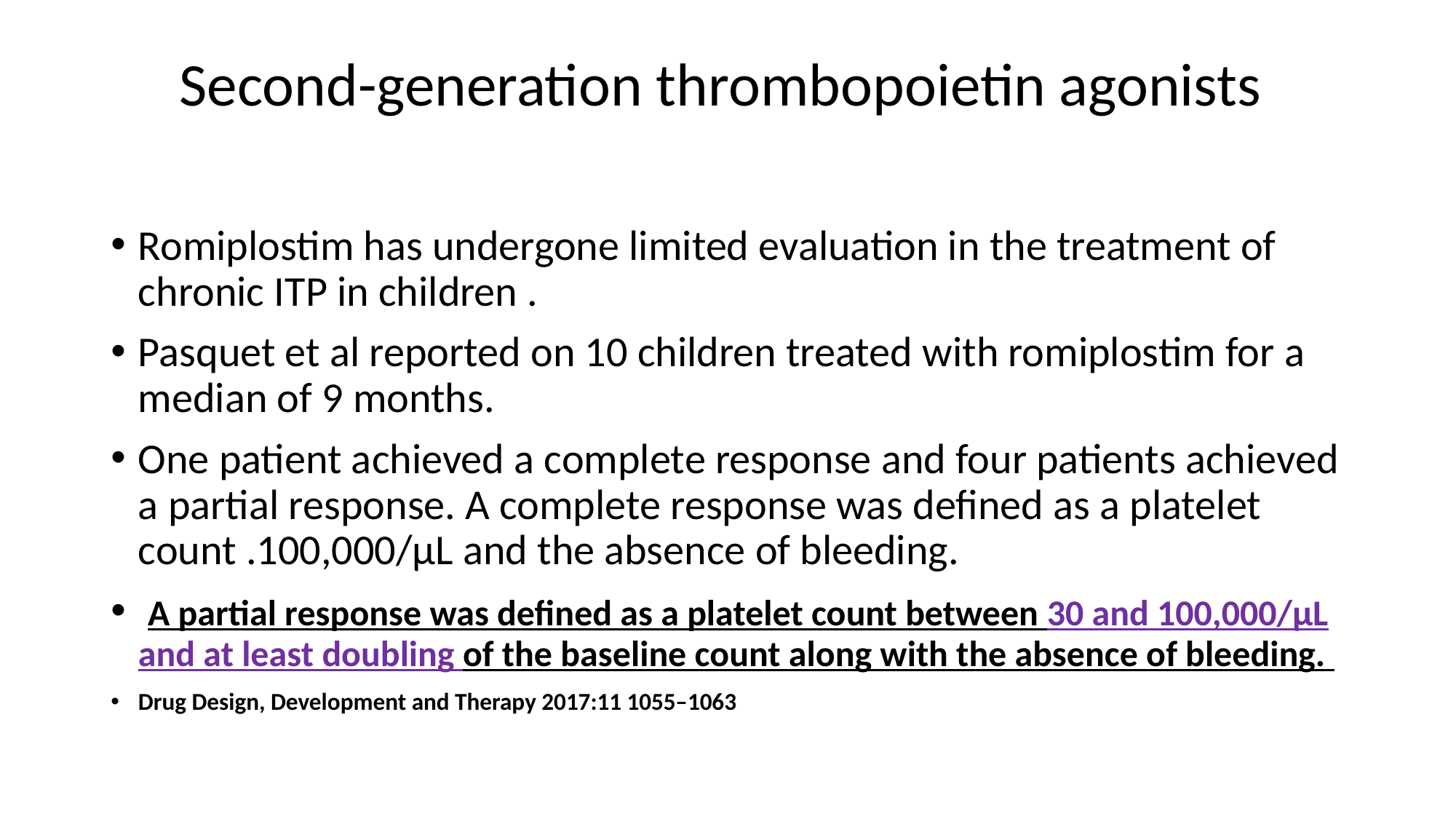

# Second-generation thrombopoietin agonists
Romiplostim has undergone limited evaluation in the treatment of chronic ITP in children .
Pasquet et al reported on 10 children treated with romiplostim for a median of 9 months.
One patient achieved a complete response and four patients achieved a partial response. A complete response was defined as a platelet count .100,000/μL and the absence of bleeding.
 A partial response was defined as a platelet count between 30 and 100,000/μL and at least doubling of the baseline count along with the absence of bleeding.
Drug Design, Development and Therapy 2017:11 1055–1063